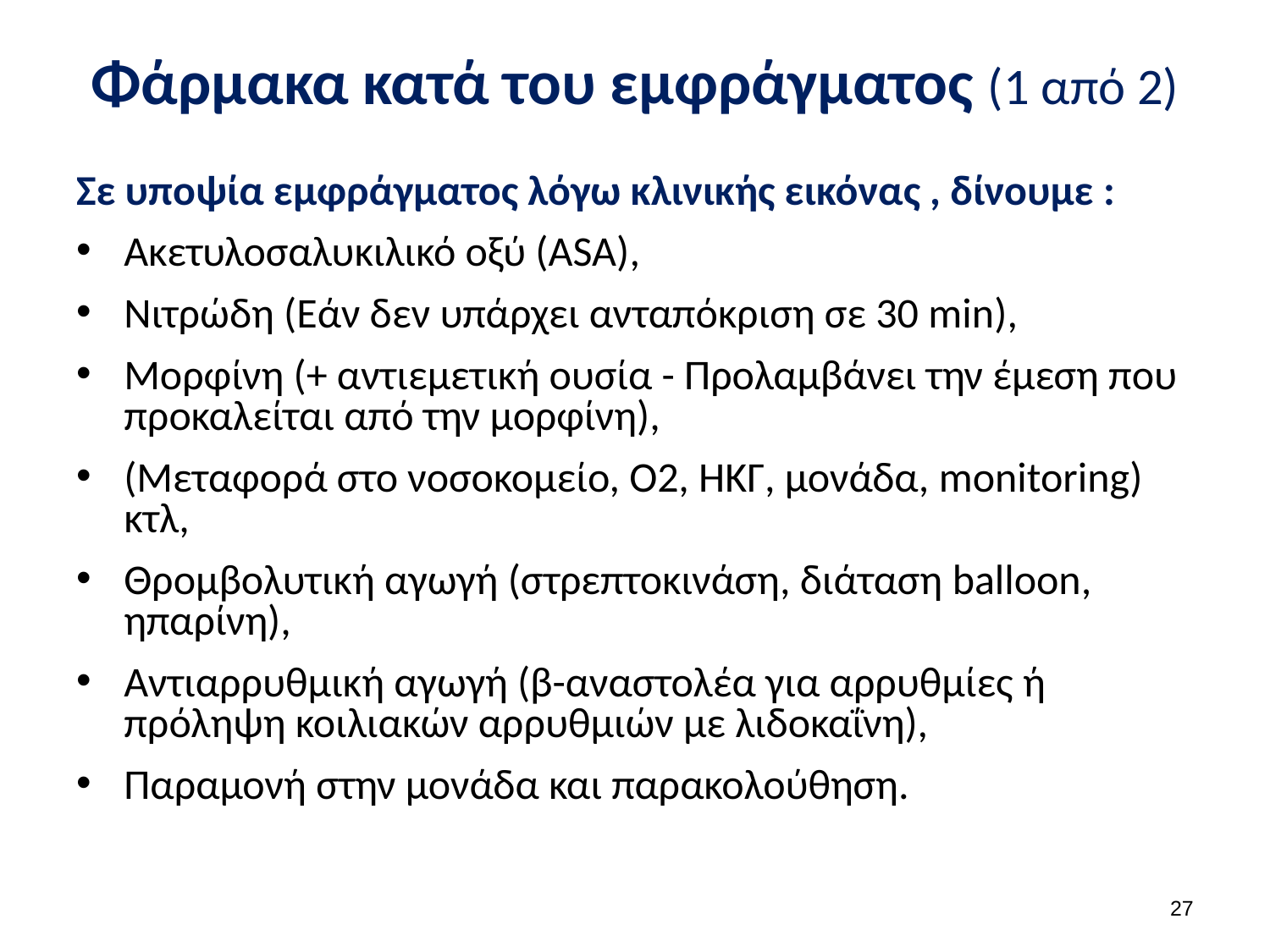

# Φάρμακα κατά του εμφράγματος (1 από 2)
Σε υποψία εμφράγματος λόγω κλινικής εικόνας , δίνουμε :
Ακετυλοσαλυκιλικό οξύ (ASA),
Νιτρώδη (Εάν δεν υπάρχει ανταπόκριση σε 30 min),
Μορφίνη (+ αντιεμετική ουσία - Προλαμβάνει την έμεση που προκαλείται από την μορφίνη),
(Μεταφορά στο νοσοκομείο, Ο2, ΗΚΓ, μονάδα, monitoring) κτλ,
Θρομβολυτική αγωγή (στρεπτοκινάση, διάταση balloon, ηπαρίνη),
Αντιαρρυθμική αγωγή (β-αναστολέα για αρρυθμίες ή πρόληψη κοιλιακών αρρυθμιών με λιδοκαΐνη),
Παραμονή στην μονάδα και παρακολούθηση.
27